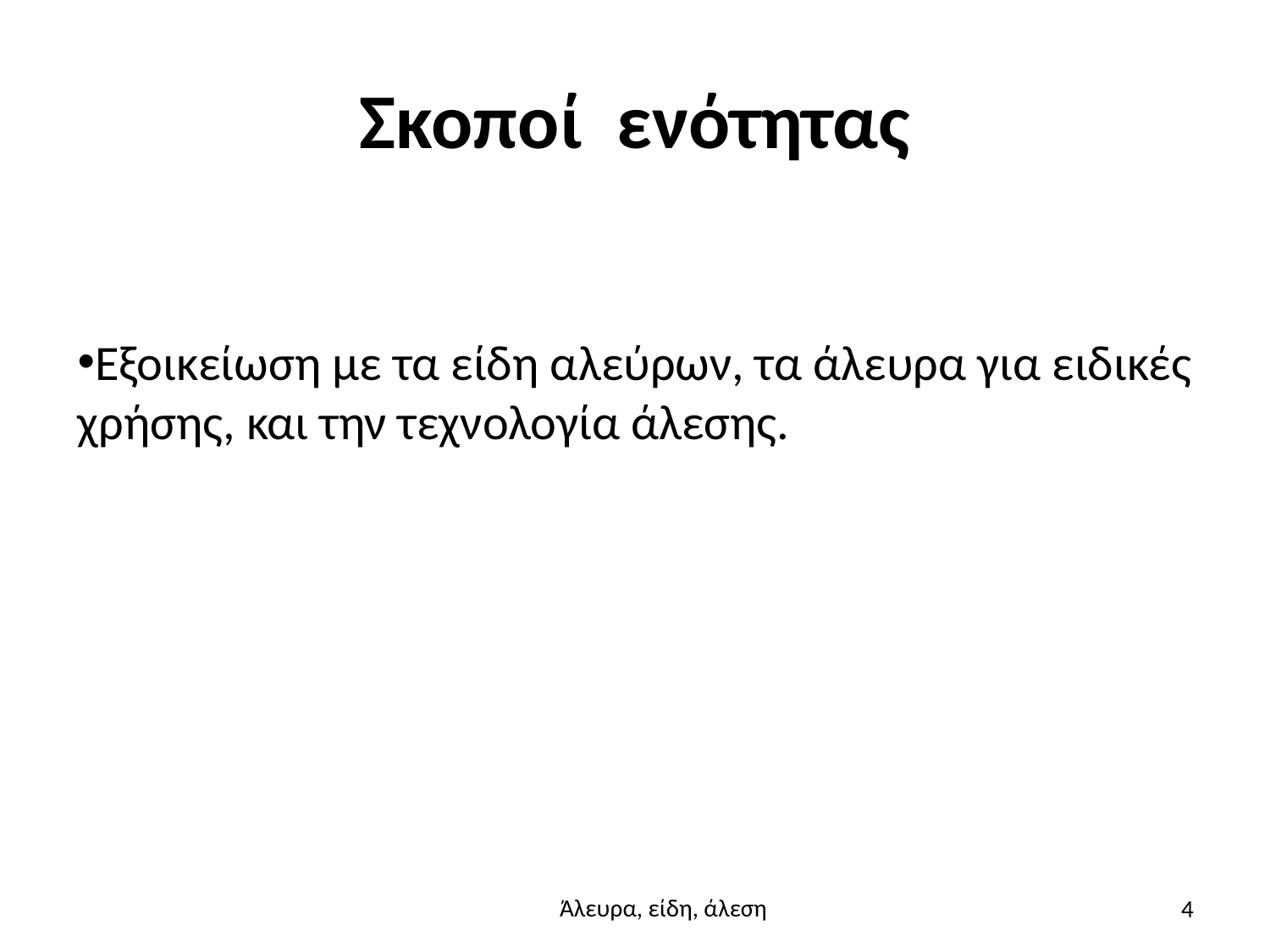

# Σκοποί  ενότητας
Εξοικείωση με τα είδη αλεύρων, τα άλευρα για ειδικές χρήσης, και την τεχνολογία άλεσης.
4
Άλευρα, είδη, άλεση